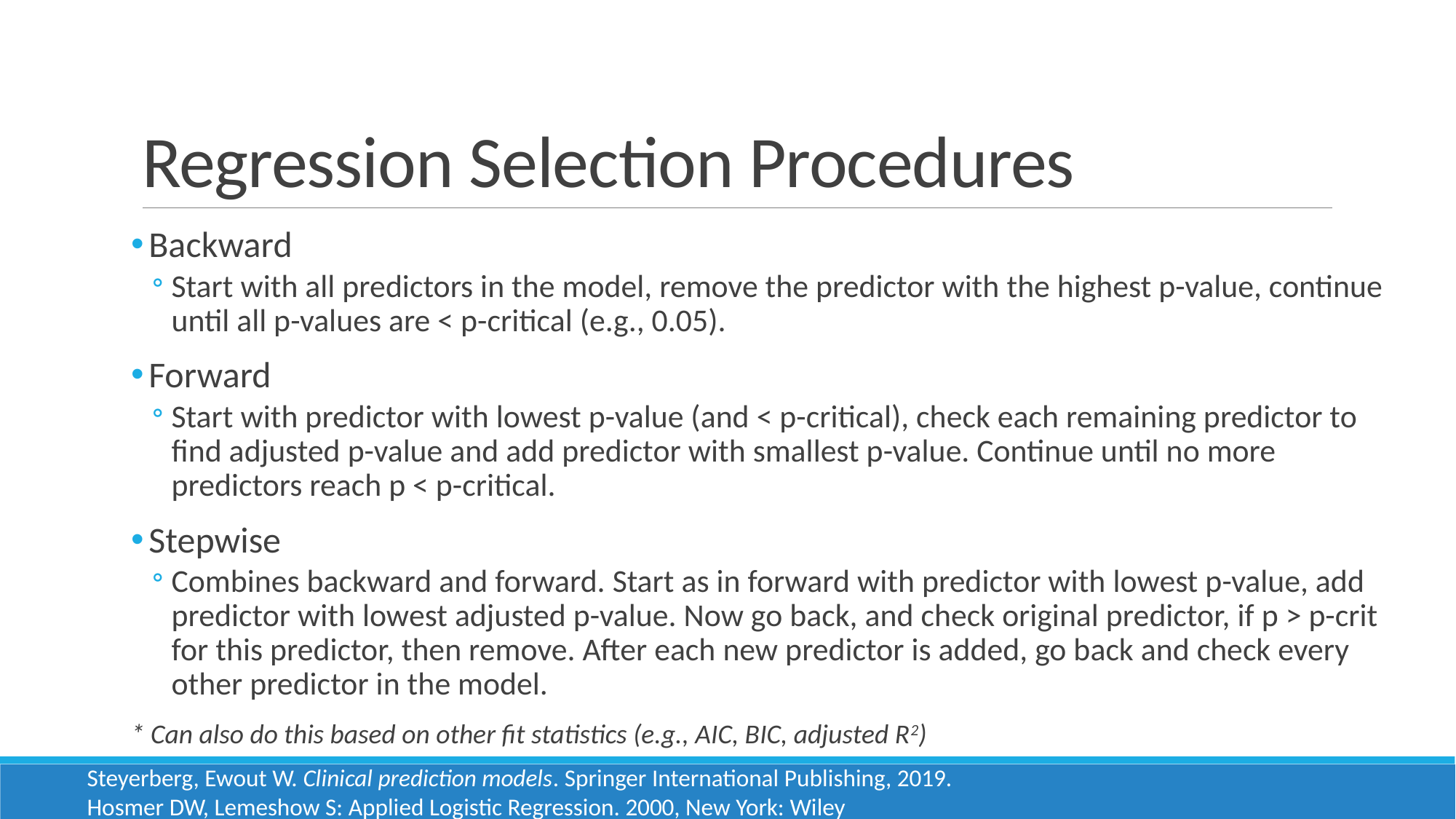

# Regression Selection Procedures
 Backward
Start with all predictors in the model, remove the predictor with the highest p-value, continue until all p-values are < p-critical (e.g., 0.05).
 Forward
Start with predictor with lowest p-value (and < p-critical), check each remaining predictor to find adjusted p-value and add predictor with smallest p-value. Continue until no more predictors reach p < p-critical.
 Stepwise
Combines backward and forward. Start as in forward with predictor with lowest p-value, add predictor with lowest adjusted p-value. Now go back, and check original predictor, if p > p-crit for this predictor, then remove. After each new predictor is added, go back and check every other predictor in the model.
* Can also do this based on other fit statistics (e.g., AIC, BIC, adjusted R2)
Steyerberg, Ewout W. Clinical prediction models. Springer International Publishing, 2019.
Hosmer DW, Lemeshow S: Applied Logistic Regression. 2000, New York: Wiley